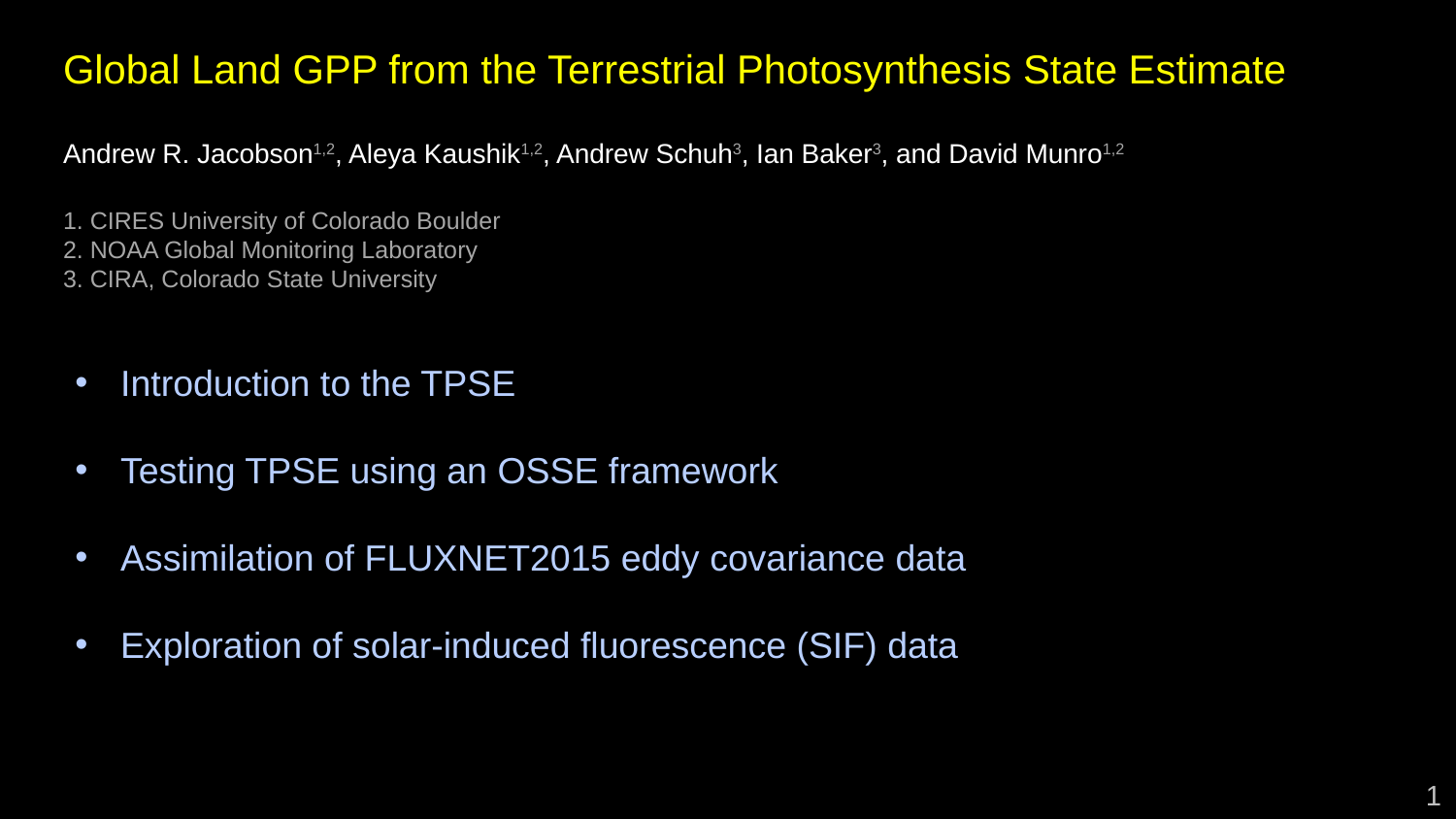

# Global Land GPP from the Terrestrial Photosynthesis State Estimate Andrew R. Jacobson1,2, Aleya Kaushik1,2, Andrew Schuh3, Ian Baker3, and David Munro1,2 1. CIRES University of Colorado Boulder 2. NOAA Global Monitoring Laboratory 3. CIRA, Colorado State University
Introduction to the TPSE

Testing TPSE using an OSSE framework

Assimilation of FLUXNET2015 eddy covariance data

Exploration of solar-induced fluorescence (SIF) data

1